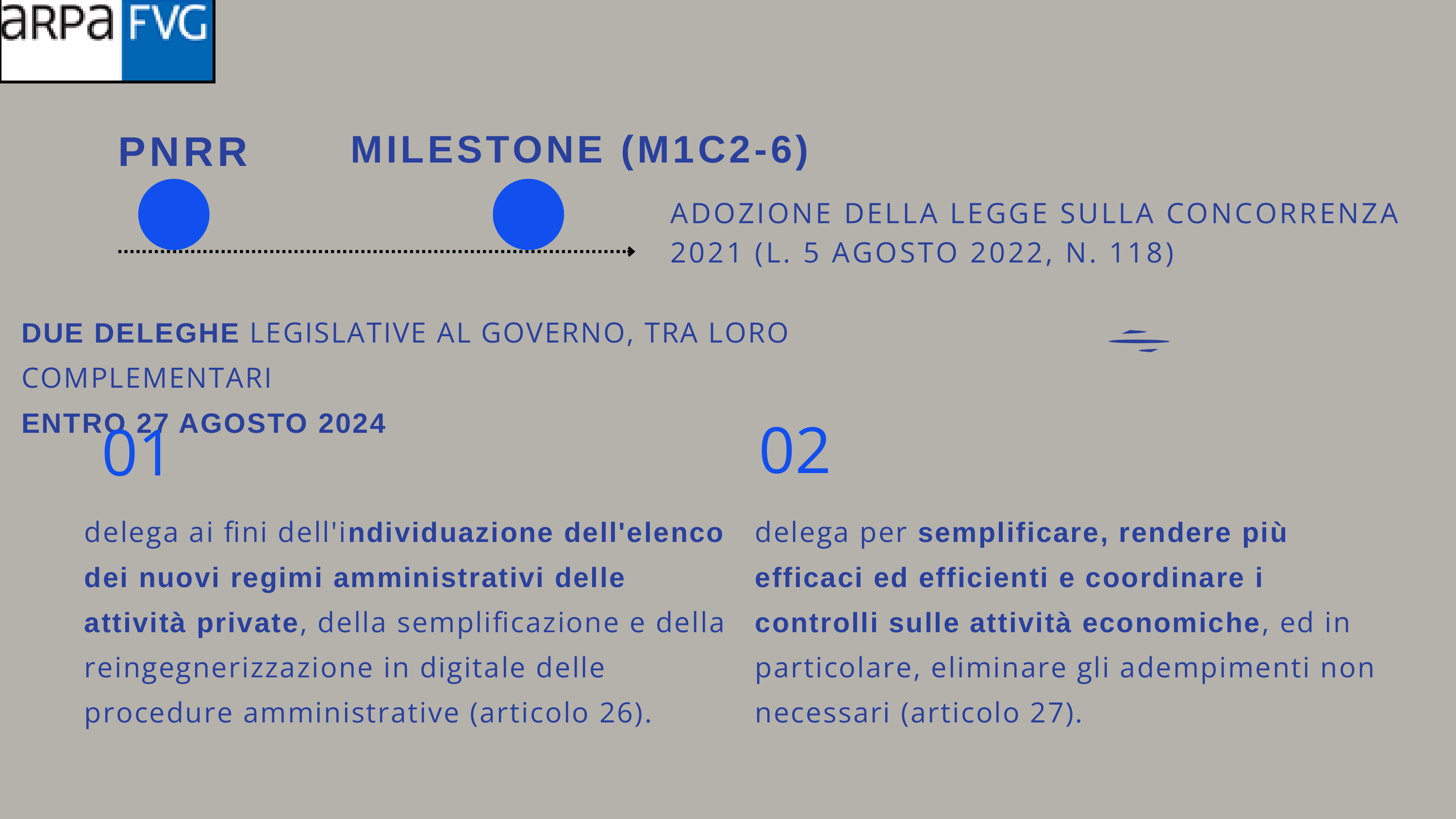

PNRR
MILESTONE (M1C2-6)

ADOZIONE DELLA LEGGE SULLA CONCORRENZA 2021 (L. 5 AGOSTO 2022, N. 118)

DUE DELEGHE LEGISLATIVE AL GOVERNO, TRA LORO COMPLEMENTARI
ENTRO 27 AGOSTO 2024
02
01
delega ai fini dell'individuazione dell'elenco dei nuovi regimi amministrativi delle attività private, della semplificazione e della reingegnerizzazione in digitale delle procedure amministrative (articolo 26).
delega per semplificare, rendere più efficaci ed efficienti e coordinare i controlli sulle attività economiche, ed in particolare, eliminare gli adempimenti non necessari (articolo 27).